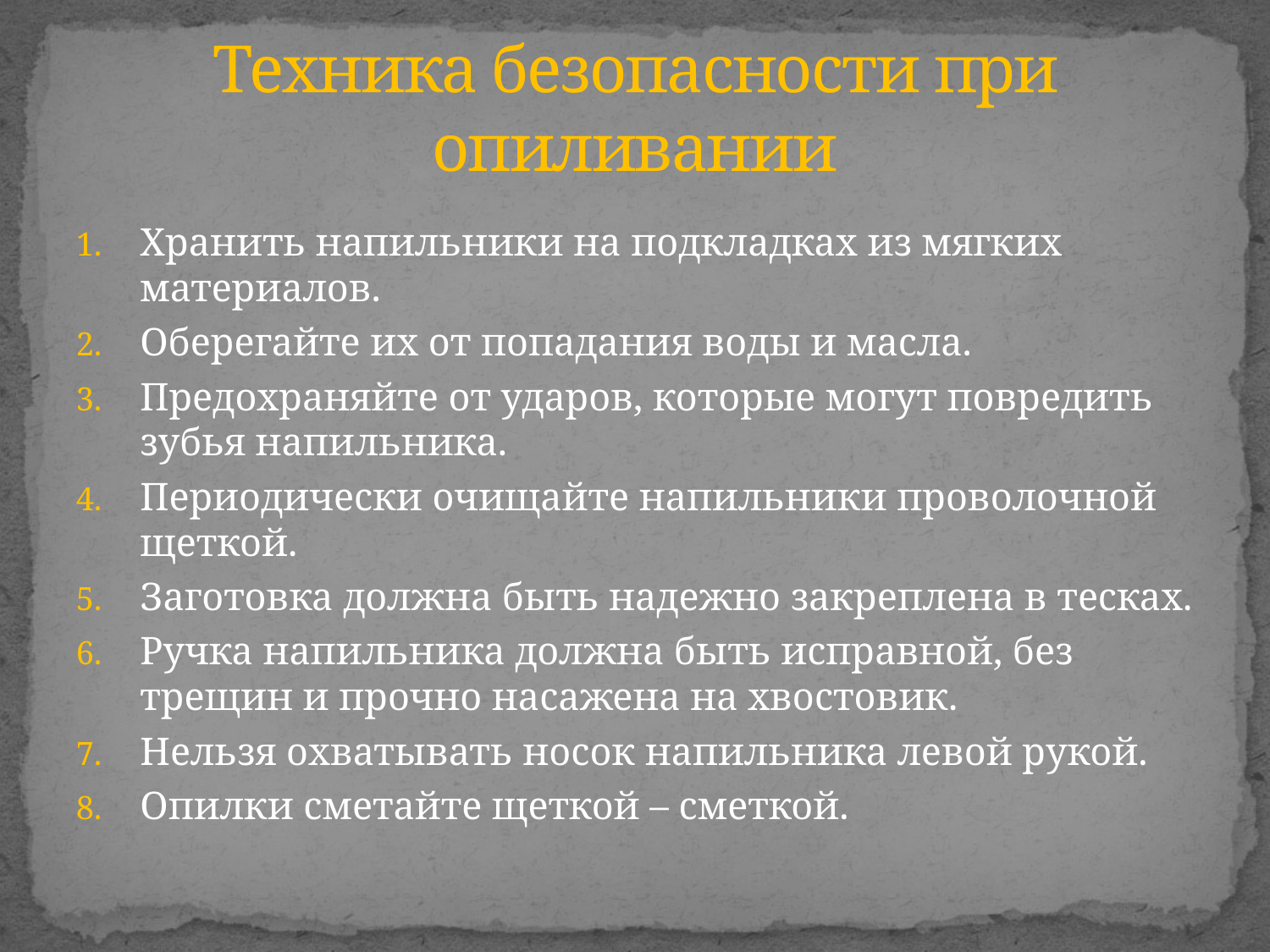

# Техника безопасности при опиливании
Хранить напильники на подкладках из мягких материалов.
Оберегайте их от попадания воды и масла.
Предохраняйте от ударов, которые могут повредить зубья напильника.
Периодически очищайте напильники проволочной щеткой.
Заготовка должна быть надежно закреплена в тесках.
Ручка напильника должна быть исправной, без трещин и прочно насажена на хвостовик.
Нельзя охватывать носок напильника левой рукой.
Опилки сметайте щеткой – сметкой.